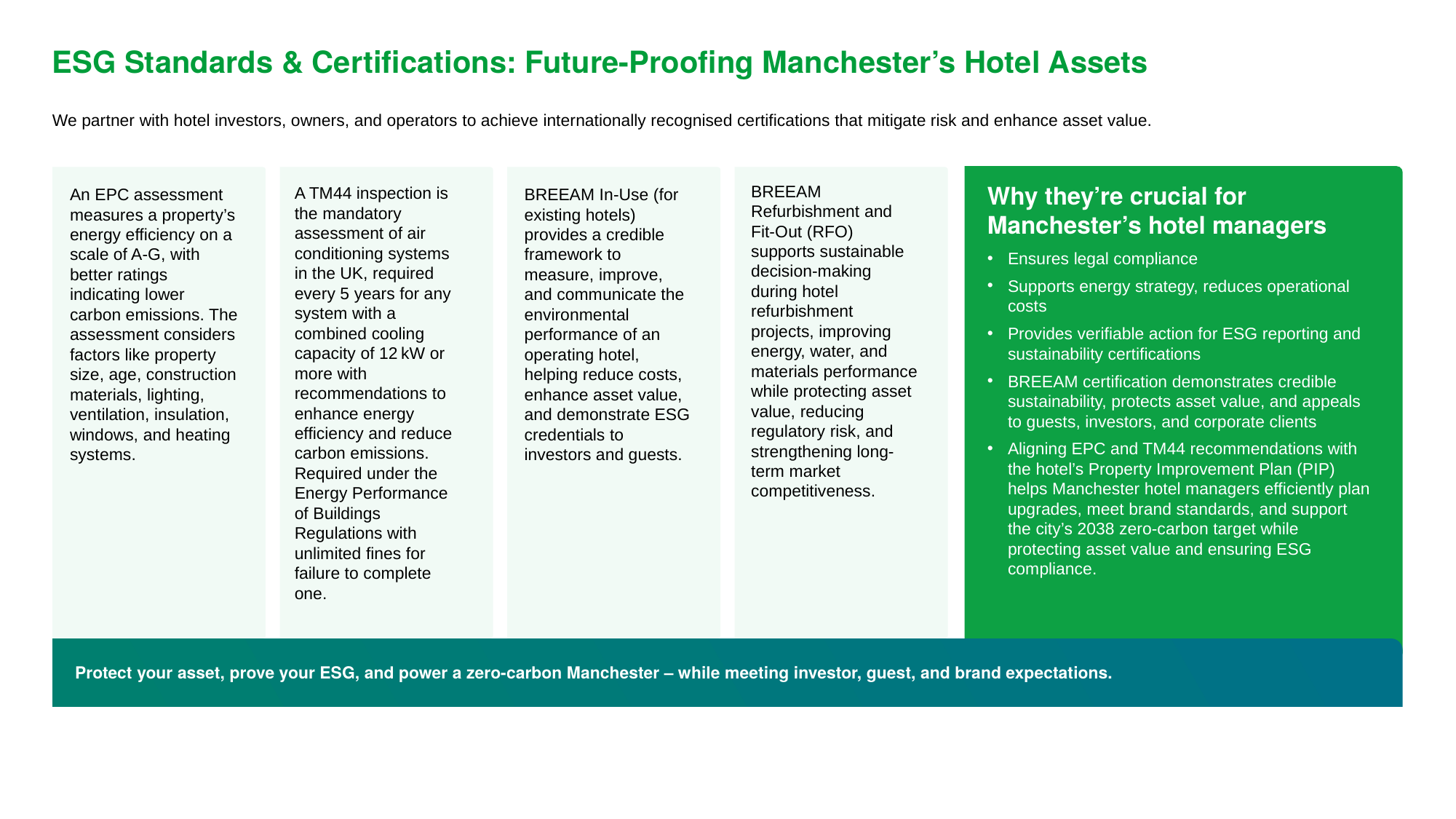

*we can use the epc rating image attached*

ESG Standards & Certifications: Future-Proofing Manchester’s Hotel Assets
We partner with hotel investors, owners, and operators to achieve internationally recognised certifications that mitigate risk and enhance asset value.​
BREEAM Refurbishment and Fit-Out (RFO) supports sustainable decision-making during hotel refurbishment projects, improving energy, water, and materials performance while protecting asset value, reducing regulatory risk, and strengthening long-term market competitiveness.

Why they’re crucial for Manchester’s hotel managers
Ensures legal compliance
Supports energy strategy, reduces operational costs
Provides verifiable action for ESG reporting and sustainability certifications
BREEAM certification demonstrates credible sustainability, protects asset value, and appeals to guests, investors, and corporate clients
Aligning EPC and TM44 recommendations with the hotel’s Property Improvement Plan (PIP) helps Manchester hotel managers efficiently plan upgrades, meet brand standards, and support the city’s 2038 zero-carbon target while protecting asset value and ensuring ESG compliance.
A TM44 inspection is the mandatory assessment of air conditioning systems in the UK, required every 5 years for any system with a combined cooling capacity of 12 kW or more with recommendations to enhance energy efficiency and reduce carbon emissions. Required under the Energy Performance of Buildings Regulations with unlimited fines for failure to complete one.
An EPC assessment measures a property’s energy efficiency on a scale of A-G, with better ratings indicating lower carbon emissions. The assessment considers factors like property size, age, construction materials, lighting, ventilation, insulation, windows, and heating systems.​
BREEAM In-Use (for existing hotels) provides a credible framework to measure, improve, and communicate the environmental performance of an operating hotel, helping reduce costs, enhance asset value, and demonstrate ESG credentials to investors and guests.

Protect your asset, prove your ESG, and power a zero-carbon Manchester – while meeting investor, guest, and brand expectations.